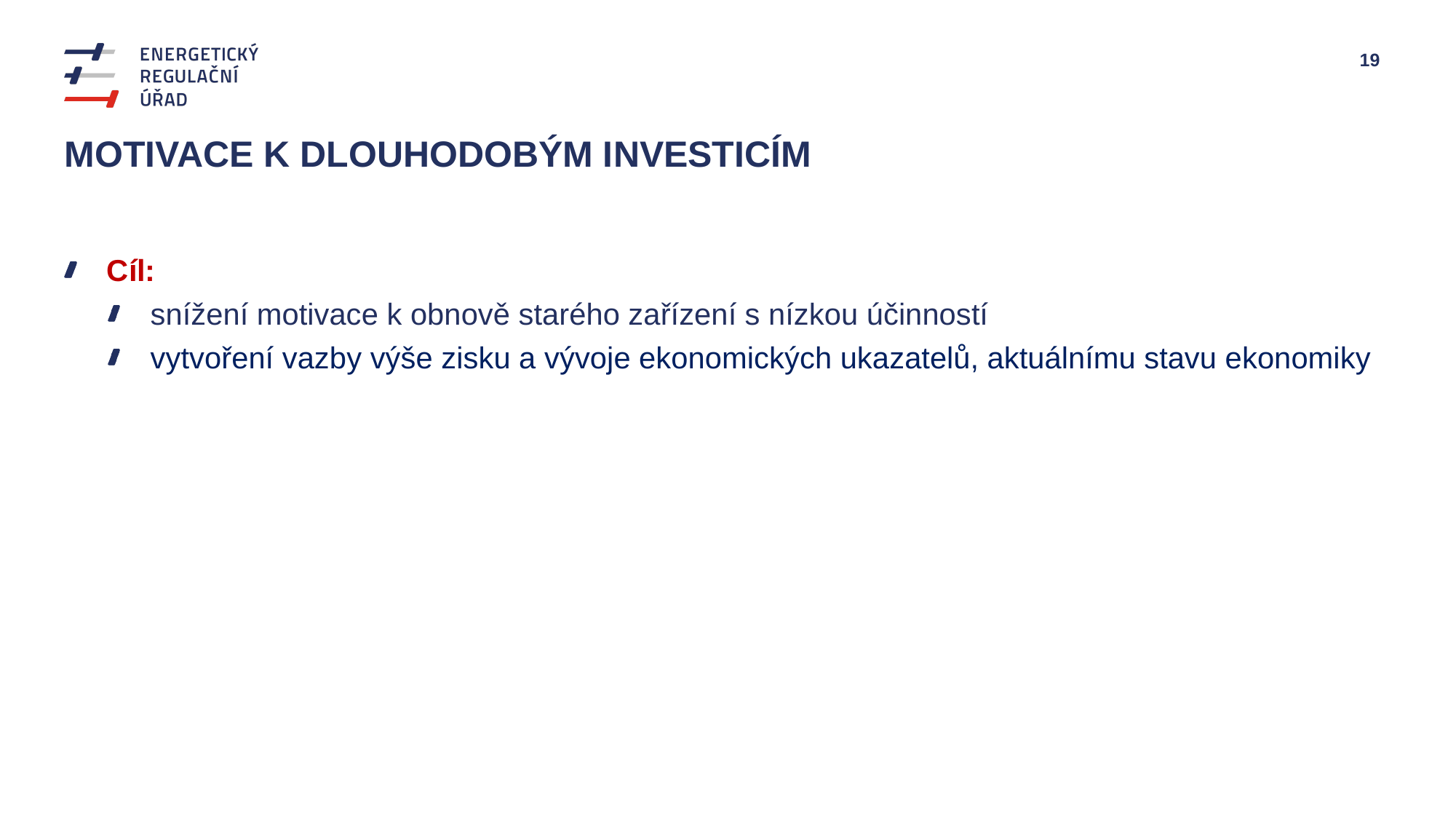

# motivace k dlouhodobým investicím

Cíl:
snížení motivace k obnově starého zařízení s nízkou účinností
vytvoření vazby výše zisku a vývoje ekonomických ukazatelů, aktuálnímu stavu ekonomiky